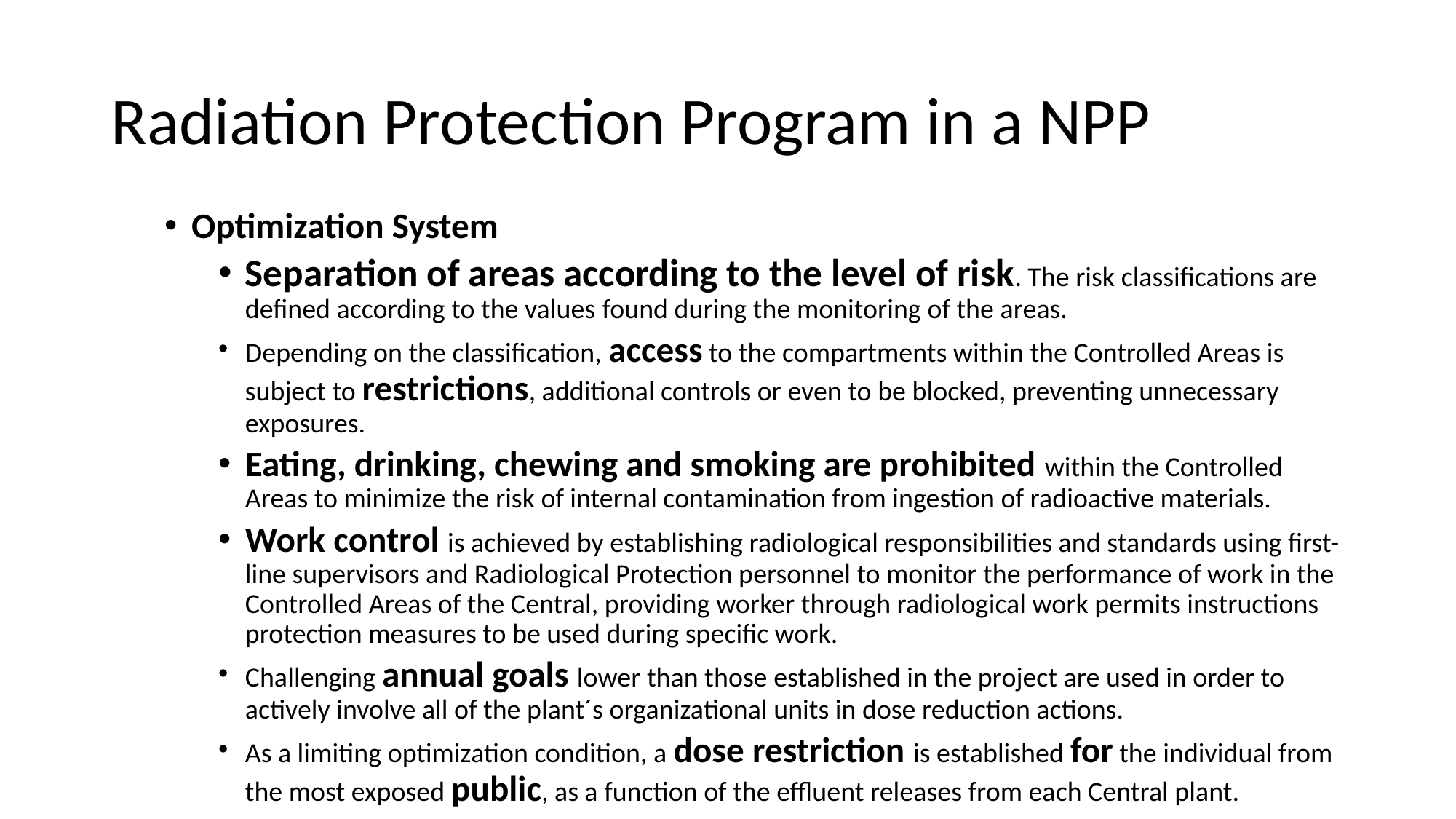

# Radiation Protection Program in a NPP
Optimization System
Separation of areas according to the level of risk. The risk classifications are defined according to the values ​​found during the monitoring of the areas.
Depending on the classification, access to the compartments within the Controlled Areas is subject to restrictions, additional controls or even to be blocked, preventing unnecessary exposures.
Eating, drinking, chewing and smoking are prohibited within the Controlled Areas to minimize the risk of internal contamination from ingestion of radioactive materials.
Work control is achieved by establishing radiological responsibilities and standards using first-line supervisors and Radiological Protection personnel to monitor the performance of work in the Controlled Areas of the Central, providing worker through radiological work permits instructions protection measures to be used during specific work.
Challenging annual goals lower than those established in the project are used in order to actively involve all of the plant´s organizational units in dose reduction actions.
As a limiting optimization condition, a dose restriction is established for the individual from the most exposed public, as a function of the effluent releases from each Central plant.